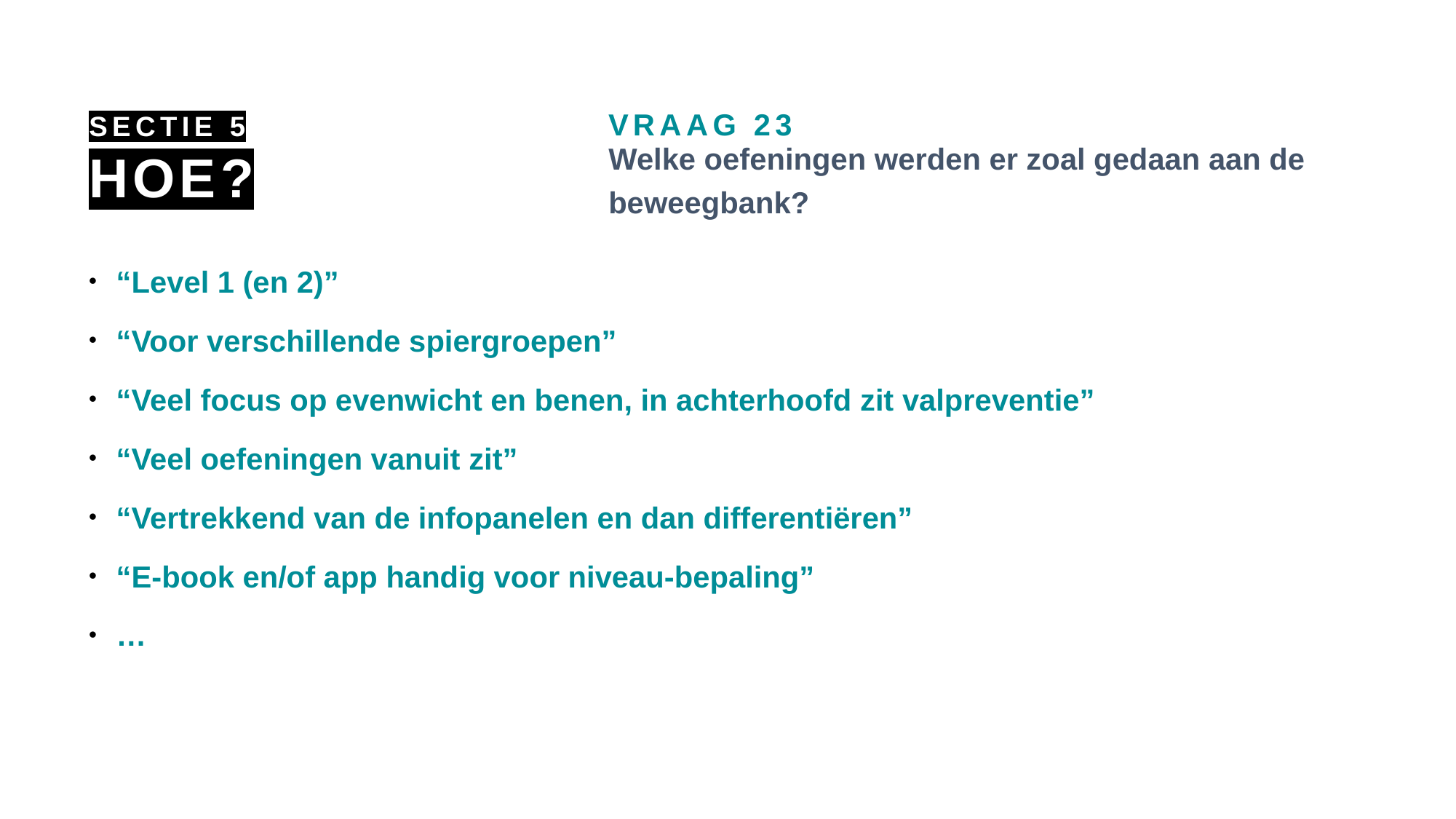

# Hoe?
Sectie 5
VRAAG 23
Welke oefeningen werden er zoal gedaan aan de beweegbank?
“Level 1 (en 2)”
“Voor verschillende spiergroepen”
“Veel focus op evenwicht en benen, in achterhoofd zit valpreventie”
“Veel oefeningen vanuit zit”
“Vertrekkend van de infopanelen en dan differentiëren”
“E-book en/of app handig voor niveau-bepaling”
…